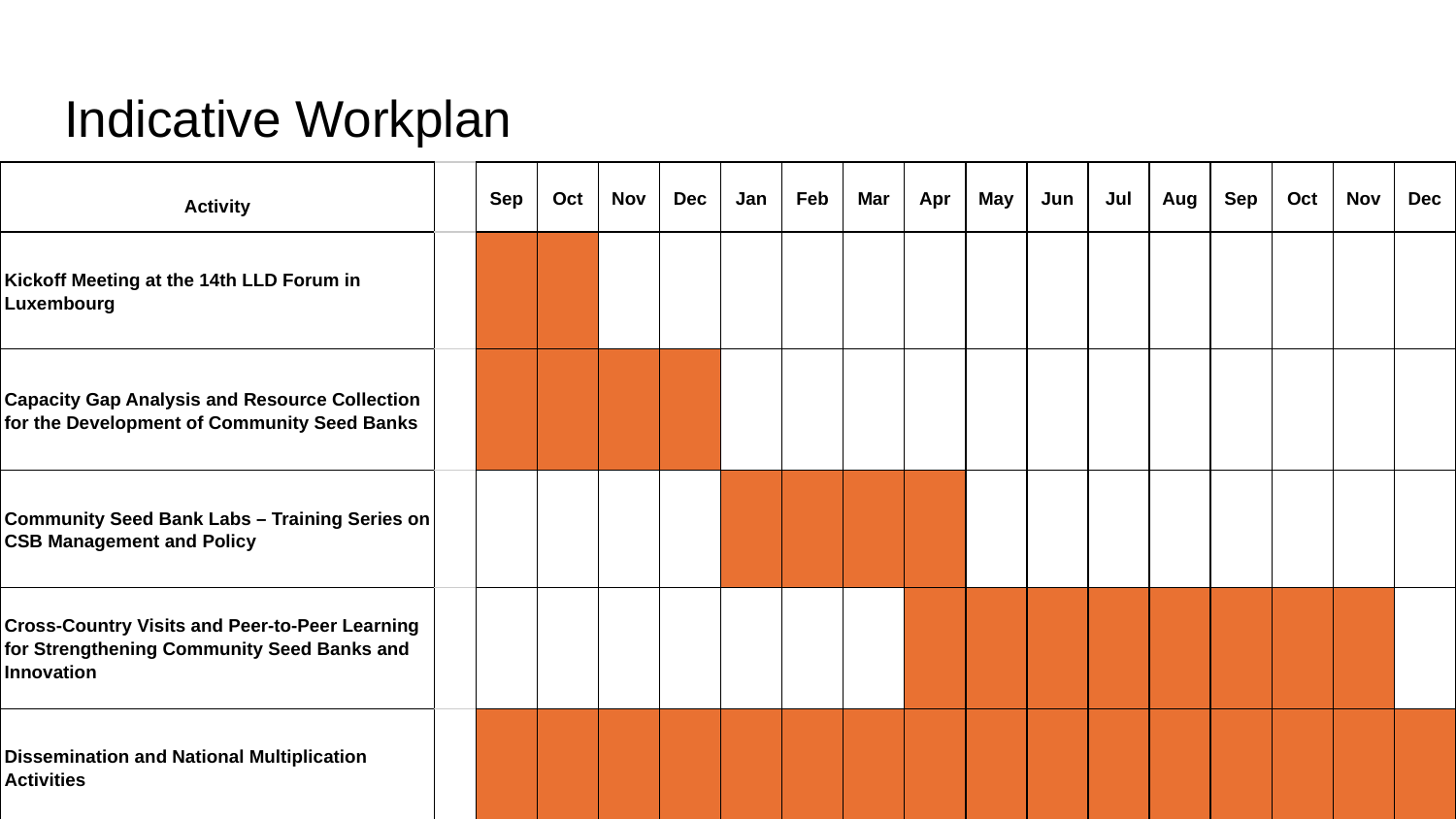

# Indicative Workplan
| Activity |  | Sep | Oct | Nov | Dec | Jan | Feb | Mar | Apr | May | Jun | Jul | Aug | Sep | Oct | Nov | Dec |
| --- | --- | --- | --- | --- | --- | --- | --- | --- | --- | --- | --- | --- | --- | --- | --- | --- | --- |
| Kickoff Meeting at the 14th LLD Forum in Luxembourg |  |  |  |  |  |  |  |  |  |  |  |  |  |  |  |  |  |
| Capacity Gap Analysis and Resource Collection for the Development of Community Seed Banks |  |  |  |  |  |  |  |  |  |  |  |  |  |  |  |  |  |
| Community Seed Bank Labs – Training Series on CSB Management and Policy |  |  |  |  |  |  |  |  |  |  |  |  |  |  |  |  |  |
| Cross-Country Visits and Peer-to-Peer Learning for Strengthening Community Seed Banks and Innovation |  |  |  |  |  |  |  |  |  |  |  |  |  |  |  |  |  |
| Dissemination and National Multiplication Activities |  |  |  |  |  |  |  |  |  |  |  |  |  |  |  |  |  |